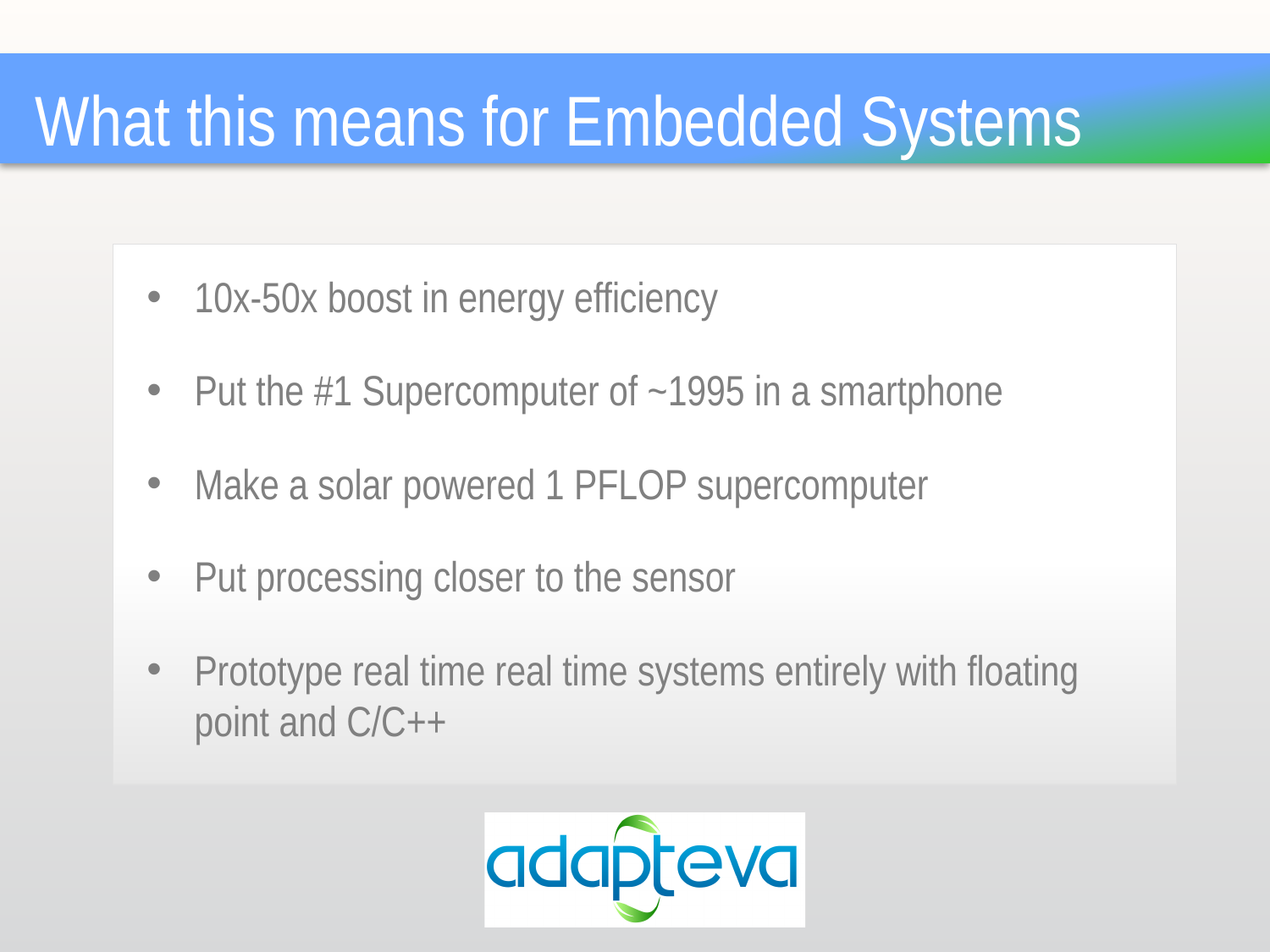

# What this means for Embedded Systems

10x-50x boost in energy efficiency
Put the #1 Supercomputer of ~1995 in a smartphone
Make a solar powered 1 PFLOP supercomputer
Put processing closer to the sensor
Prototype real time real time systems entirely with floating point and C/C++